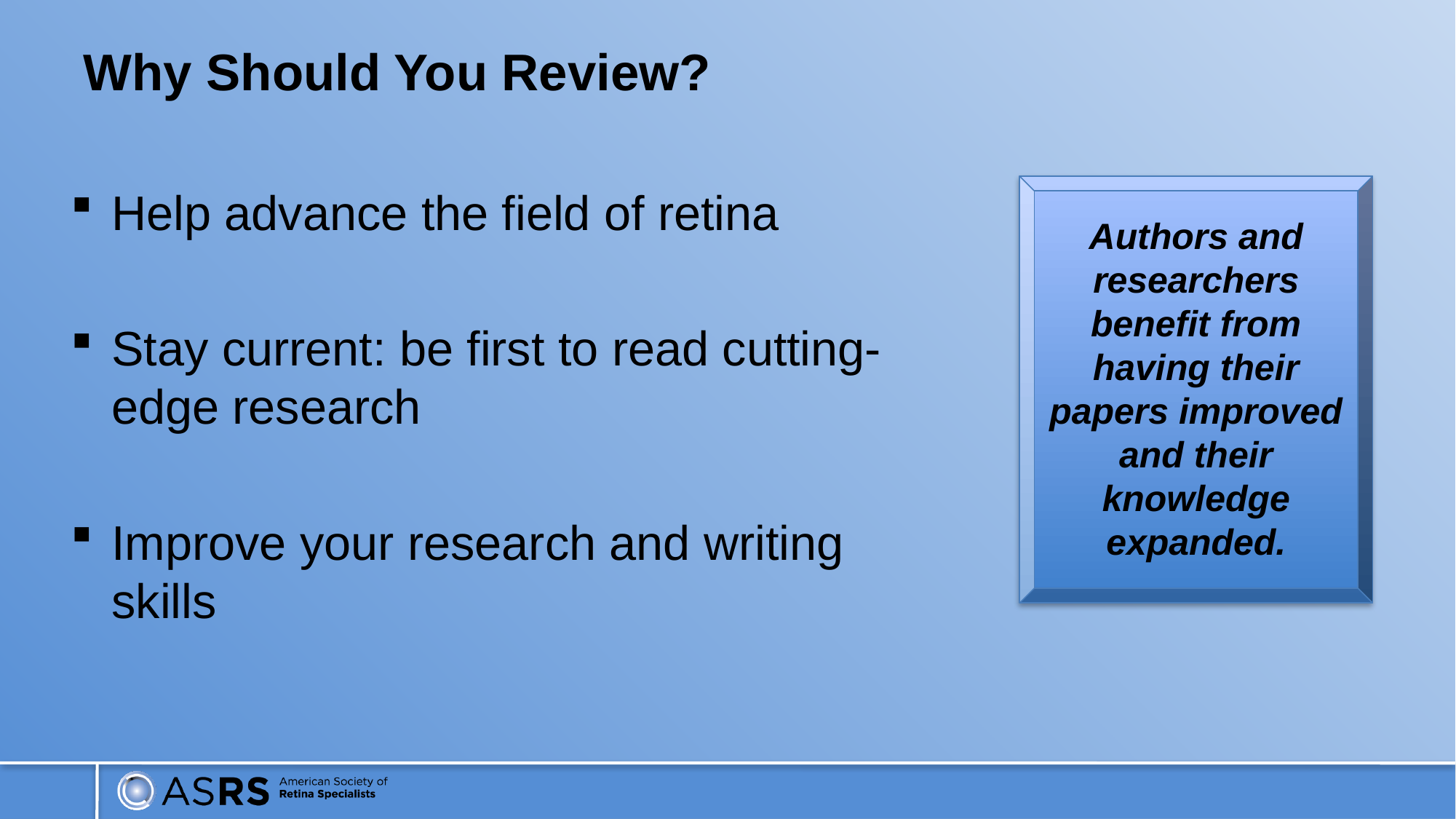

# Why Should You Review?
Help advance the field of retina

Stay current: be first to read cutting- edge research

Improve your research and writing skills

Authors and researchers benefit from having their papers improved and their knowledge expanded.